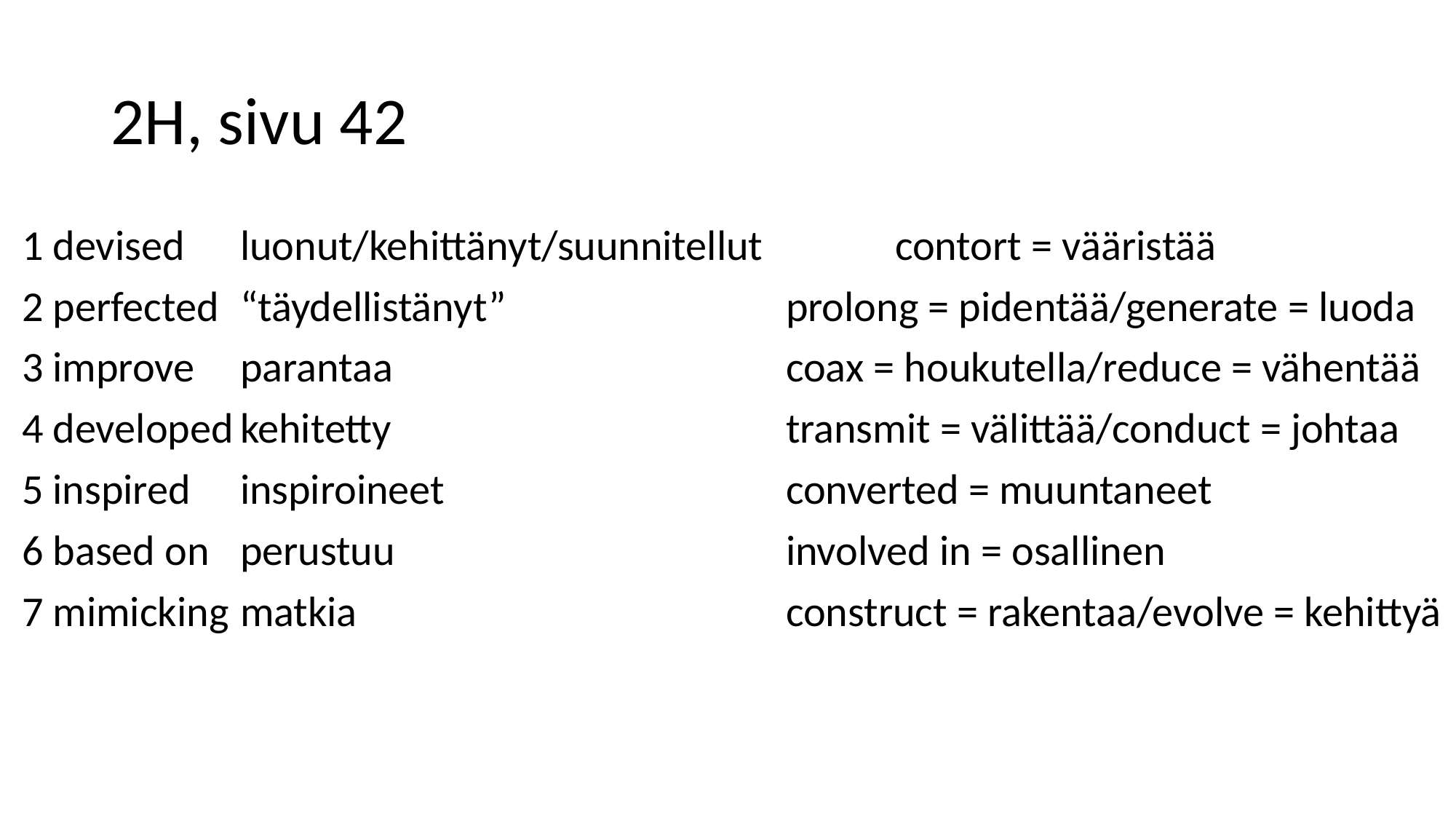

# 2H, sivu 42
1 devised	luonut/kehittänyt/suunnitellut		contort = vääristää
2 perfected	“täydellistänyt”			prolong = pidentää/generate = luoda
3 improve	parantaa				coax = houkutella/reduce = vähentää
4 developed	kehitetty				transmit = välittää/conduct = johtaa
5 inspired	inspiroineet				converted = muuntaneet
6 based on	perustuu				involved in = osallinen
7 mimicking	matkia				construct = rakentaa/evolve = kehittyä